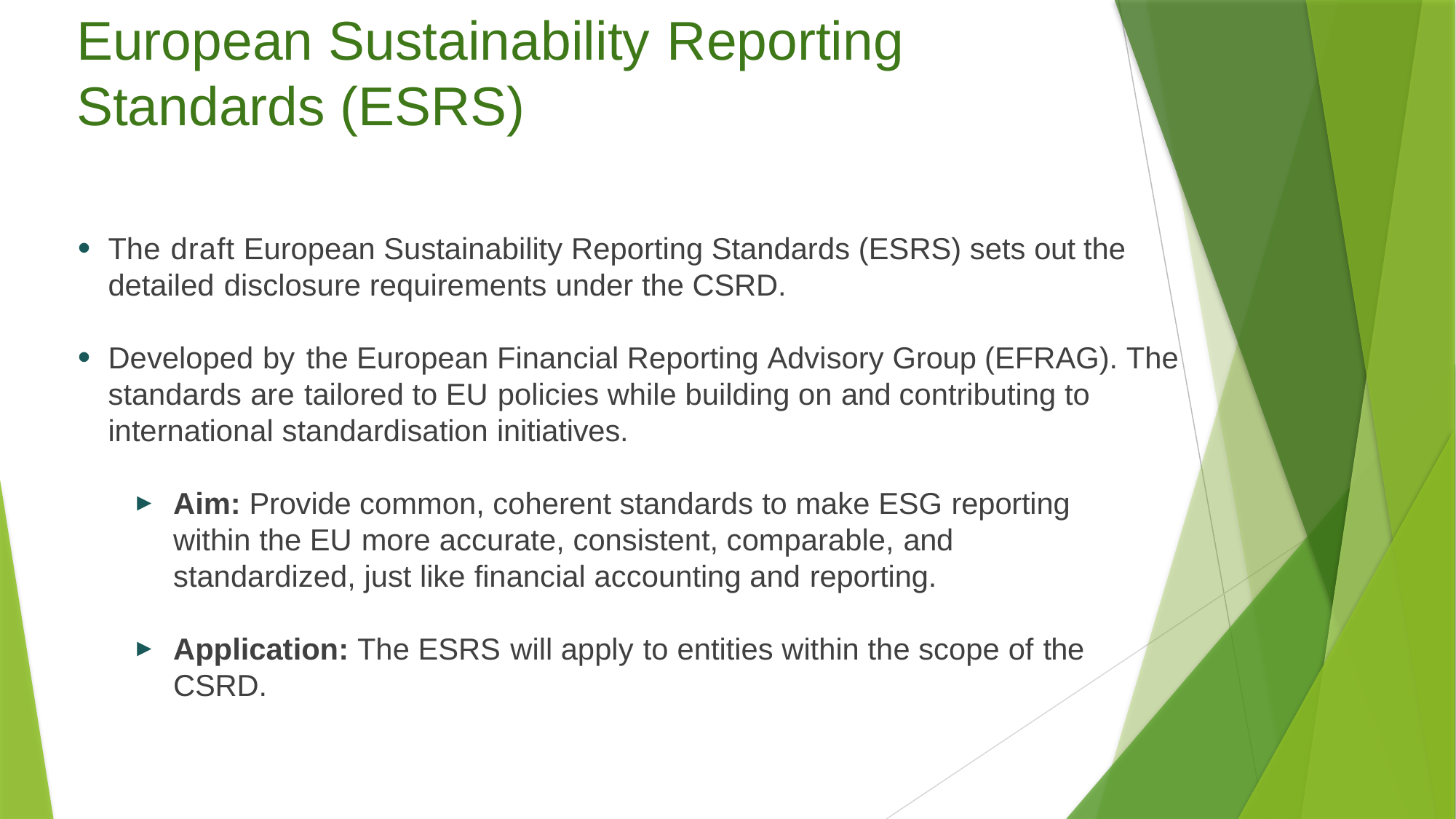

# European Sustainability Reporting Standards (ESRS)
The draft European Sustainability Reporting Standards (ESRS) sets out the detailed disclosure requirements under the CSRD.
Developed by the European Financial Reporting Advisory Group (EFRAG). The standards are tailored to EU policies while building on and contributing to international standardisation initiatives.
Aim: Provide common, coherent standards to make ESG reporting within the EU more accurate, consistent, comparable, and standardized, just like financial accounting and reporting.
Application: The ESRS will apply to entities within the scope of the CSRD.